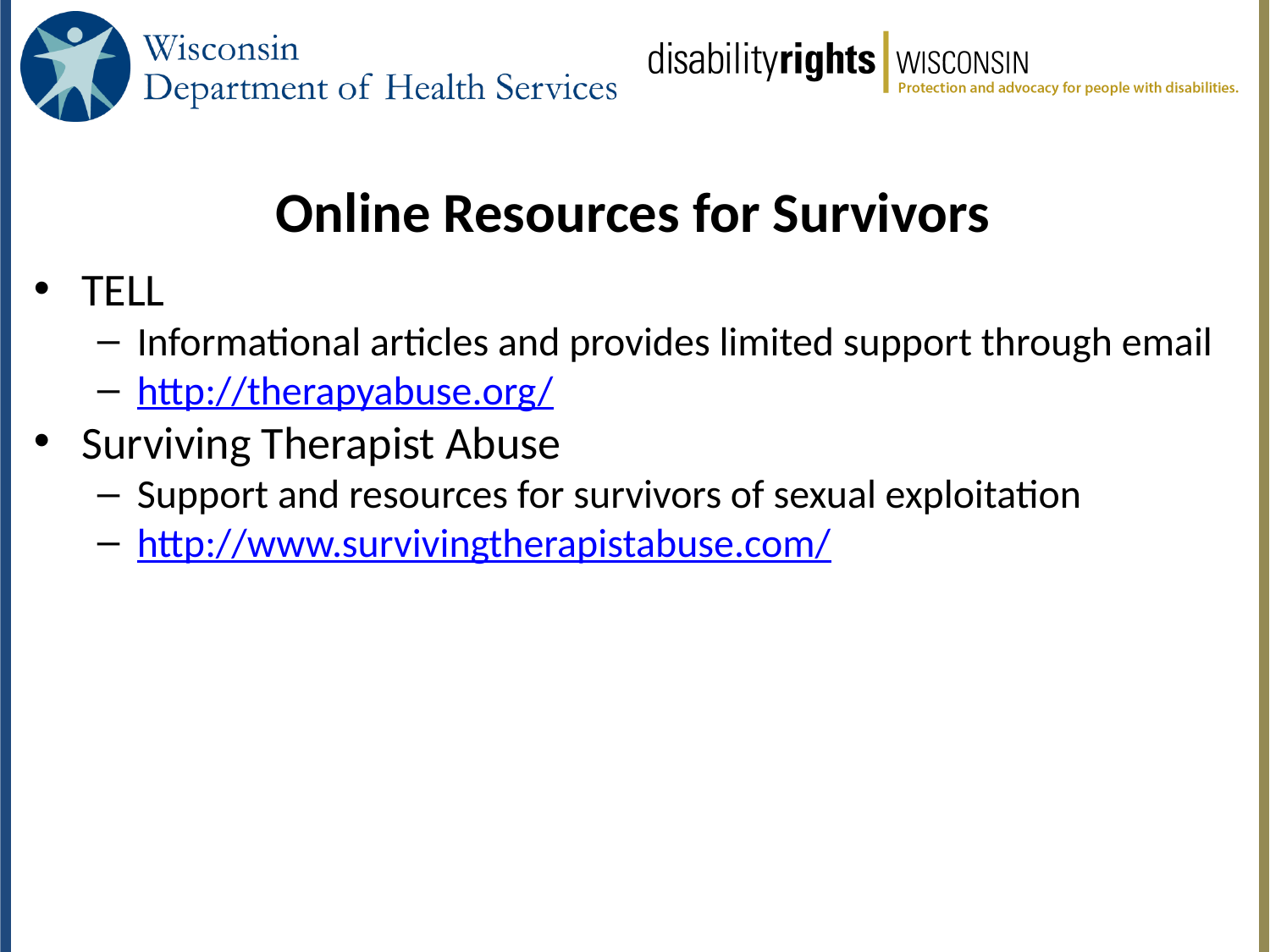

# Online Resources for Survivors
TELL
Informational articles and provides limited support through email
http://therapyabuse.org/
Surviving Therapist Abuse
Support and resources for survivors of sexual exploitation
http://www.survivingtherapistabuse.com/